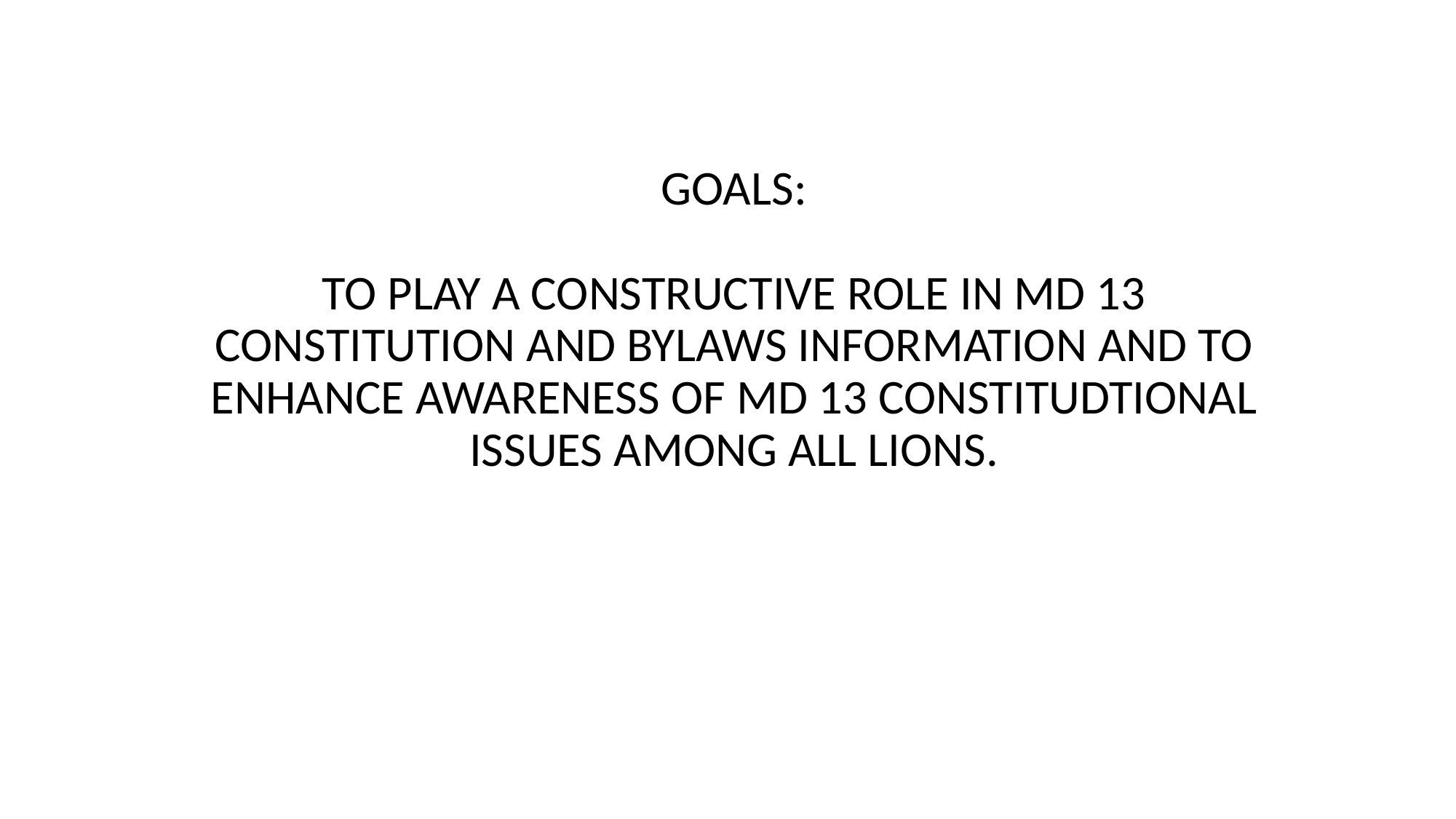

# GOALS: TO PLAY A CONSTRUCTIVE ROLE IN MD 13 CONSTITUTION AND BYLAWS INFORMATION AND TO ENHANCE AWARENESS OF MD 13 CONSTITUDTIONAL ISSUES AMONG ALL LIONS.